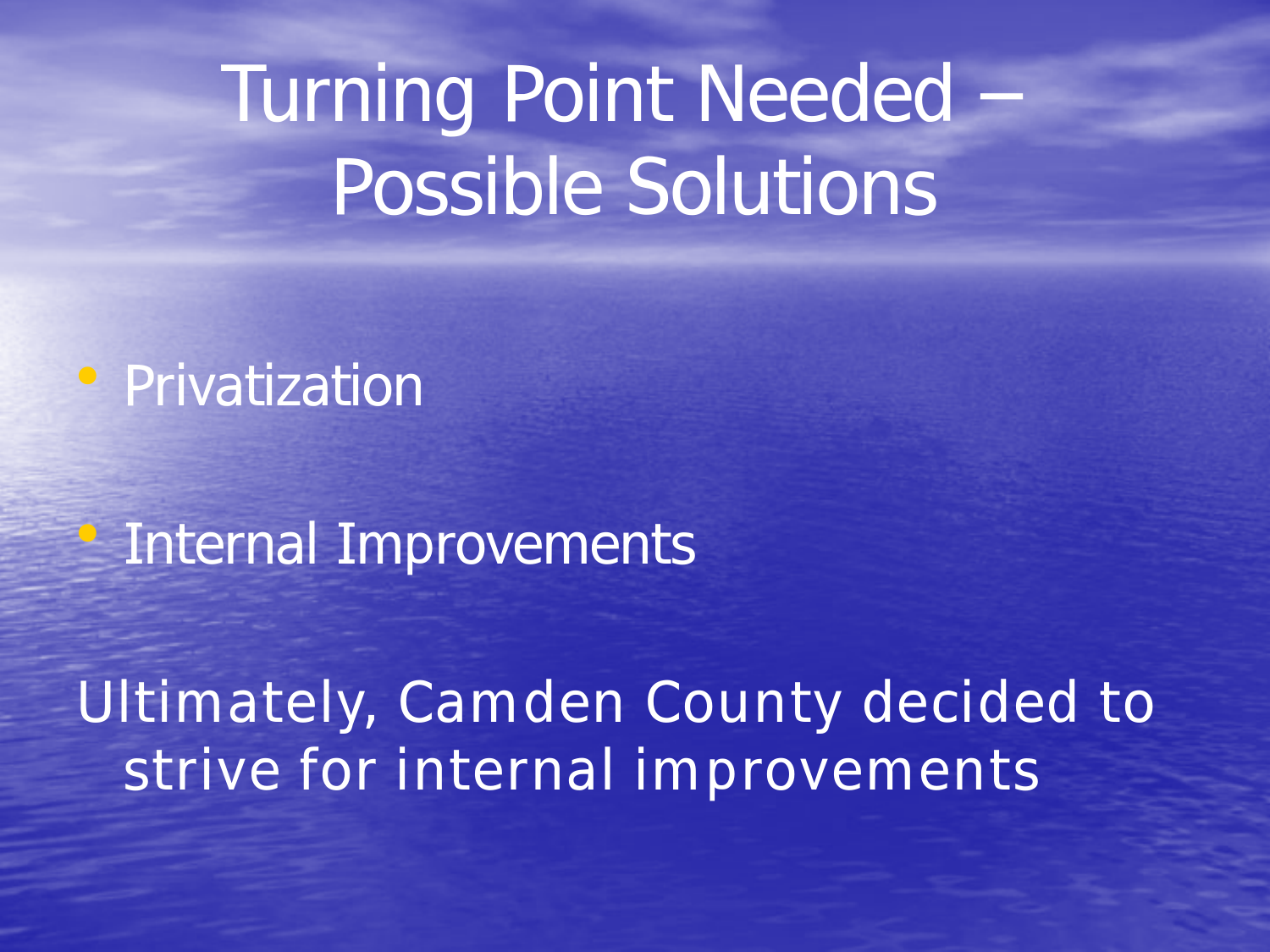

# Turning Point Needed – Possible Solutions

Privatization

Internal Improvements

Ultimately, Camden County decided to strive for internal improvements